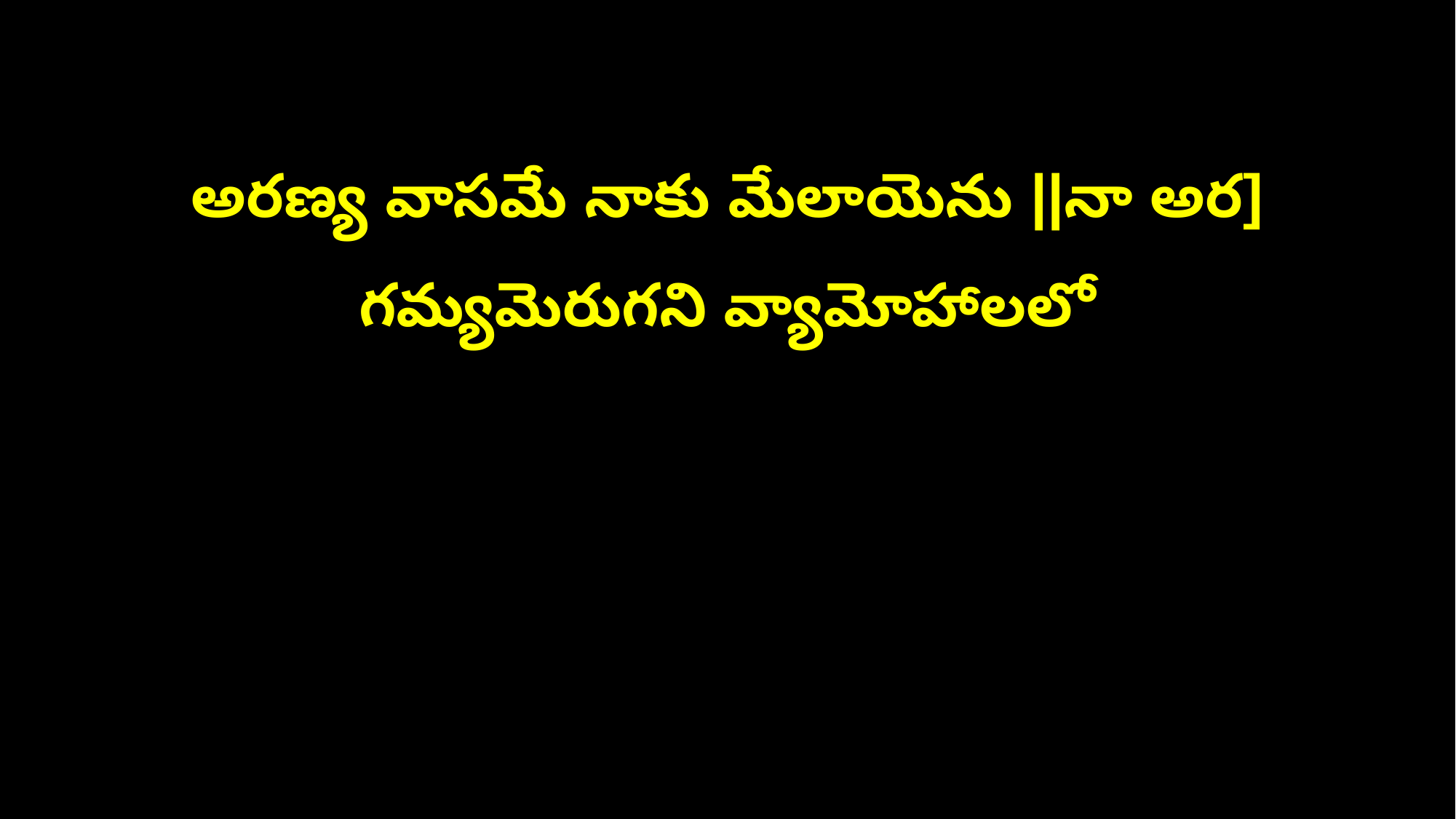

అరణ్య వాసమే నాకు మేలాయెను ||నా అర]
గమ్యమెరుగని వ్యామోహాలలో